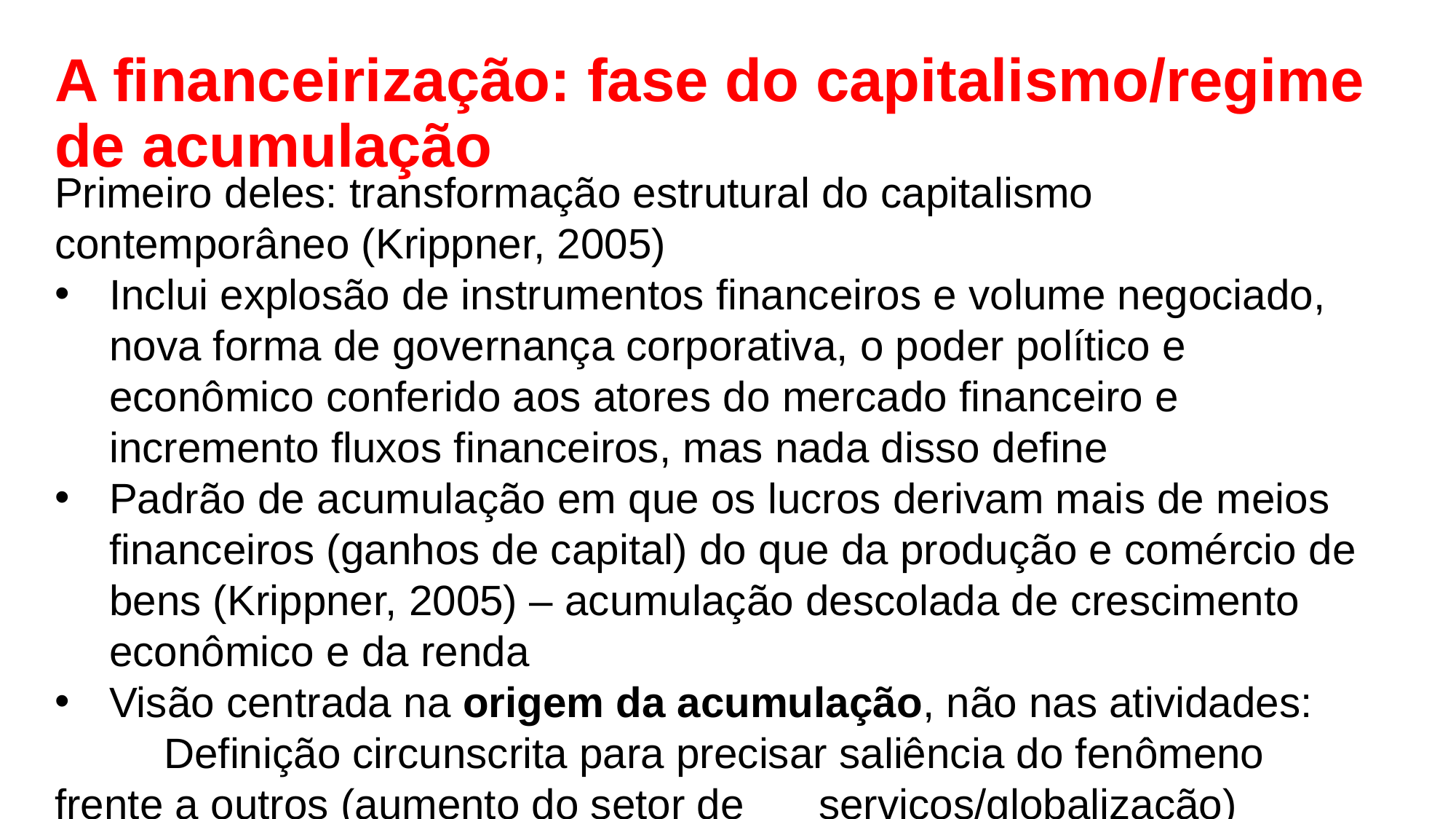

A financeirização: fase do capitalismo/regime de acumulação
Primeiro deles: transformação estrutural do capitalismo contemporâneo (Krippner, 2005)
Inclui explosão de instrumentos financeiros e volume negociado, nova forma de governança corporativa, o poder político e econômico conferido aos atores do mercado financeiro e incremento fluxos financeiros, mas nada disso define
Padrão de acumulação em que os lucros derivam mais de meios financeiros (ganhos de capital) do que da produção e comércio de bens (Krippner, 2005) – acumulação descolada de crescimento econômico e da renda
Visão centrada na origem da acumulação, não nas atividades:
	Definição circunscrita para precisar saliência do fenômeno frente a outros (aumento do setor de 	serviços/globalização)

Como mensurar o fenômeno?